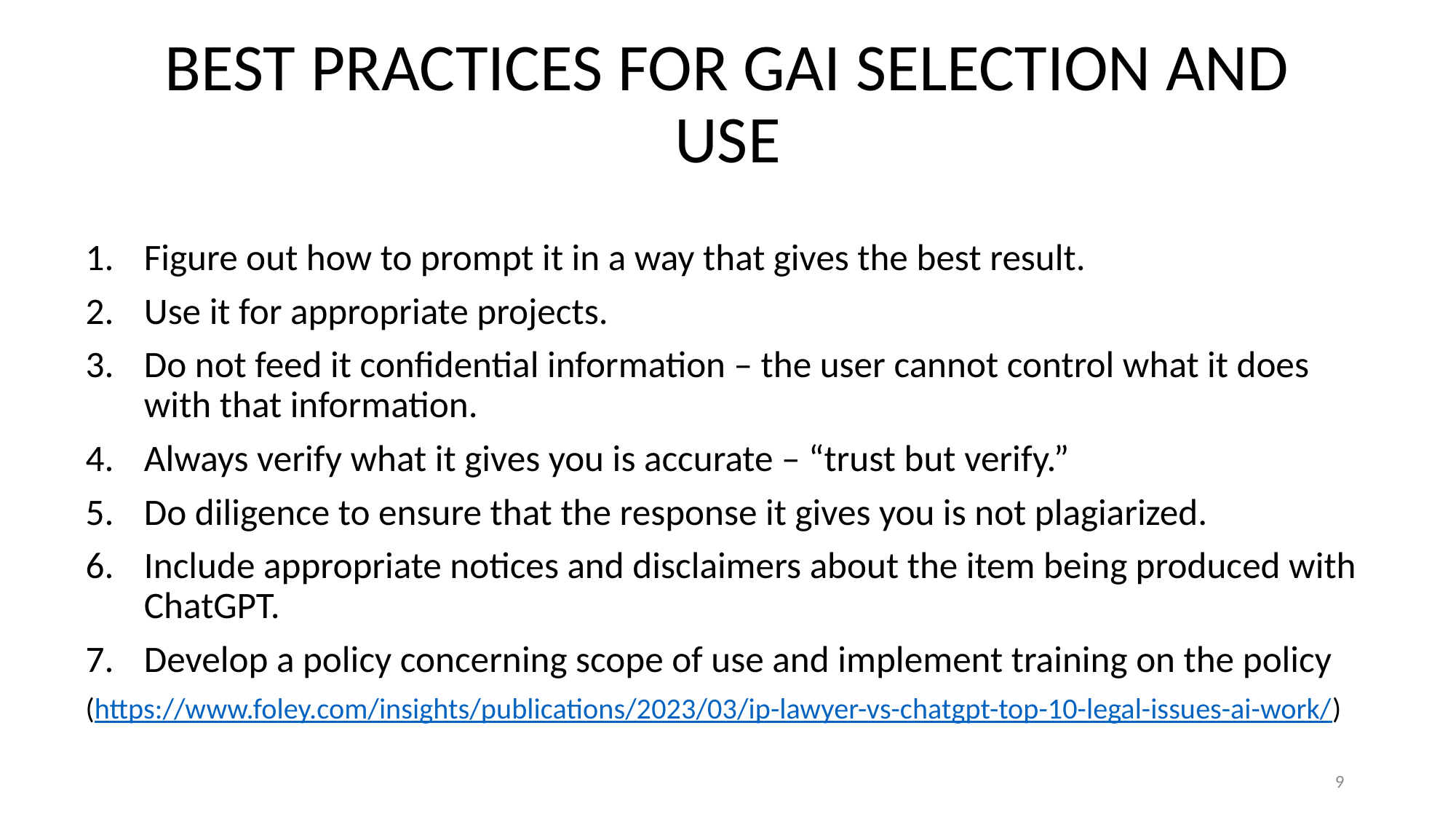

# BEST PRACTICES FOR GAI SELECTION AND USE
Figure out how to prompt it in a way that gives the best result.
Use it for appropriate projects.
Do not feed it confidential information – the user cannot control what it does with that information.
Always verify what it gives you is accurate – “trust but verify.”
Do diligence to ensure that the response it gives you is not plagiarized.
Include appropriate notices and disclaimers about the item being produced with ChatGPT.
Develop a policy concerning scope of use and implement training on the policy
(https://www.foley.com/insights/publications/2023/03/ip-lawyer-vs-chatgpt-top-10-legal-issues-ai-work/)

9